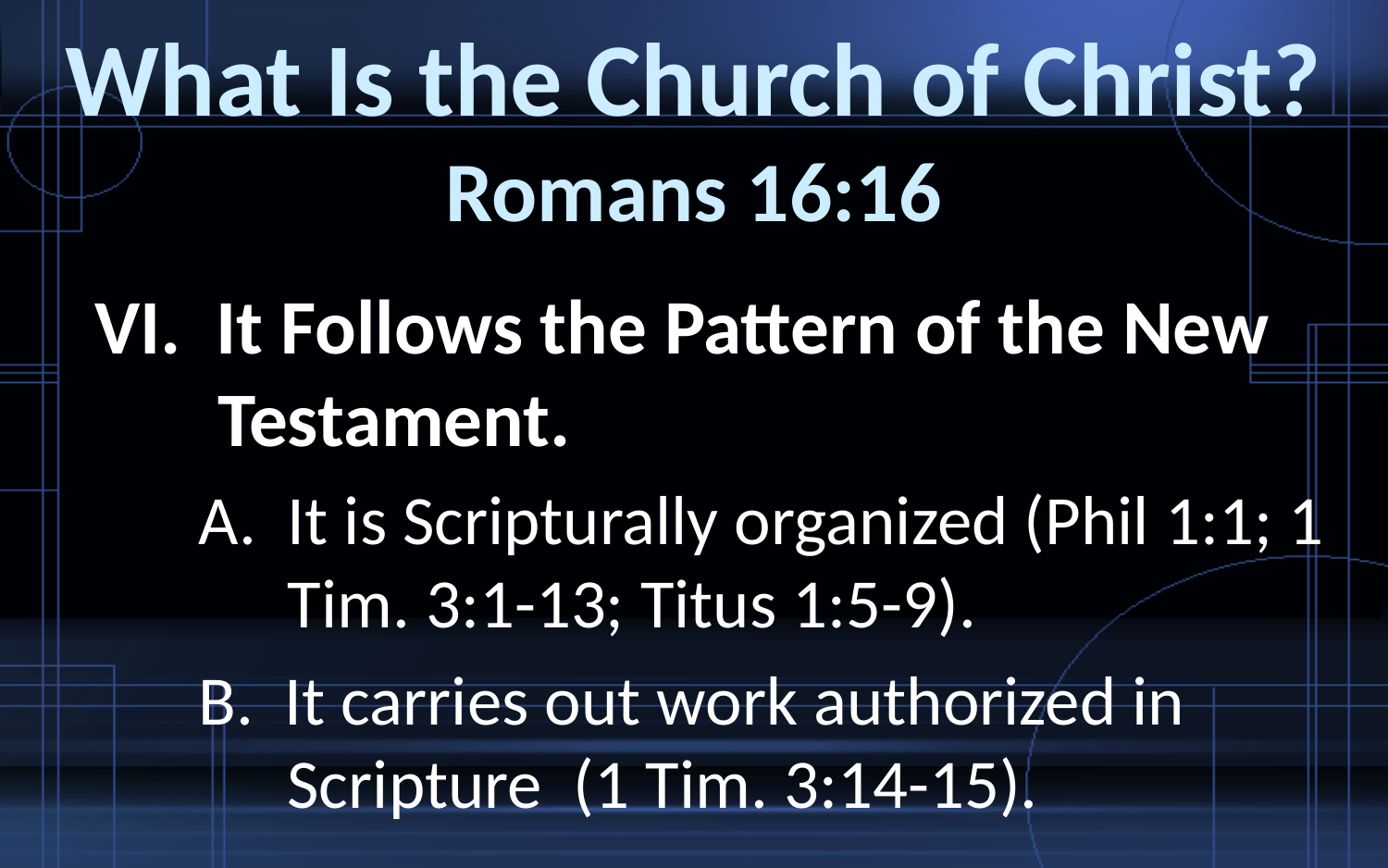

# What Is the Church of Christ? Romans 16:16
VI.  It Follows the Pattern of the New Testament.
A.  It is Scripturally organized (Phil 1:1; 1 Tim. 3:1-13; Titus 1:5-9).
B.  It carries out work authorized in Scripture  (1 Tim. 3:14-15).